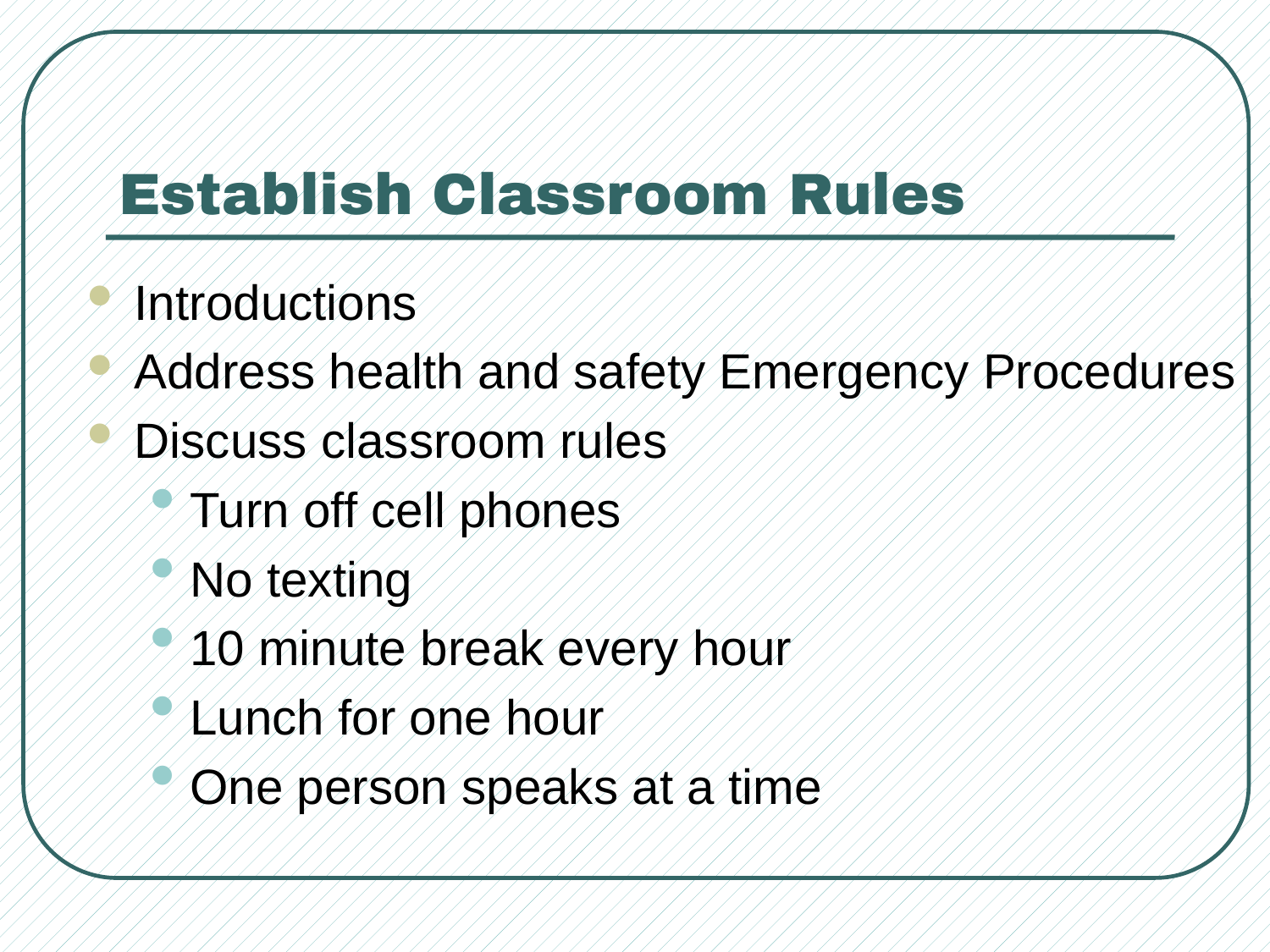

# Establish Classroom Rules
Introductions
Address health and safety Emergency Procedures
Discuss classroom rules
Turn off cell phones
No texting
10 minute break every hour
Lunch for one hour
One person speaks at a time